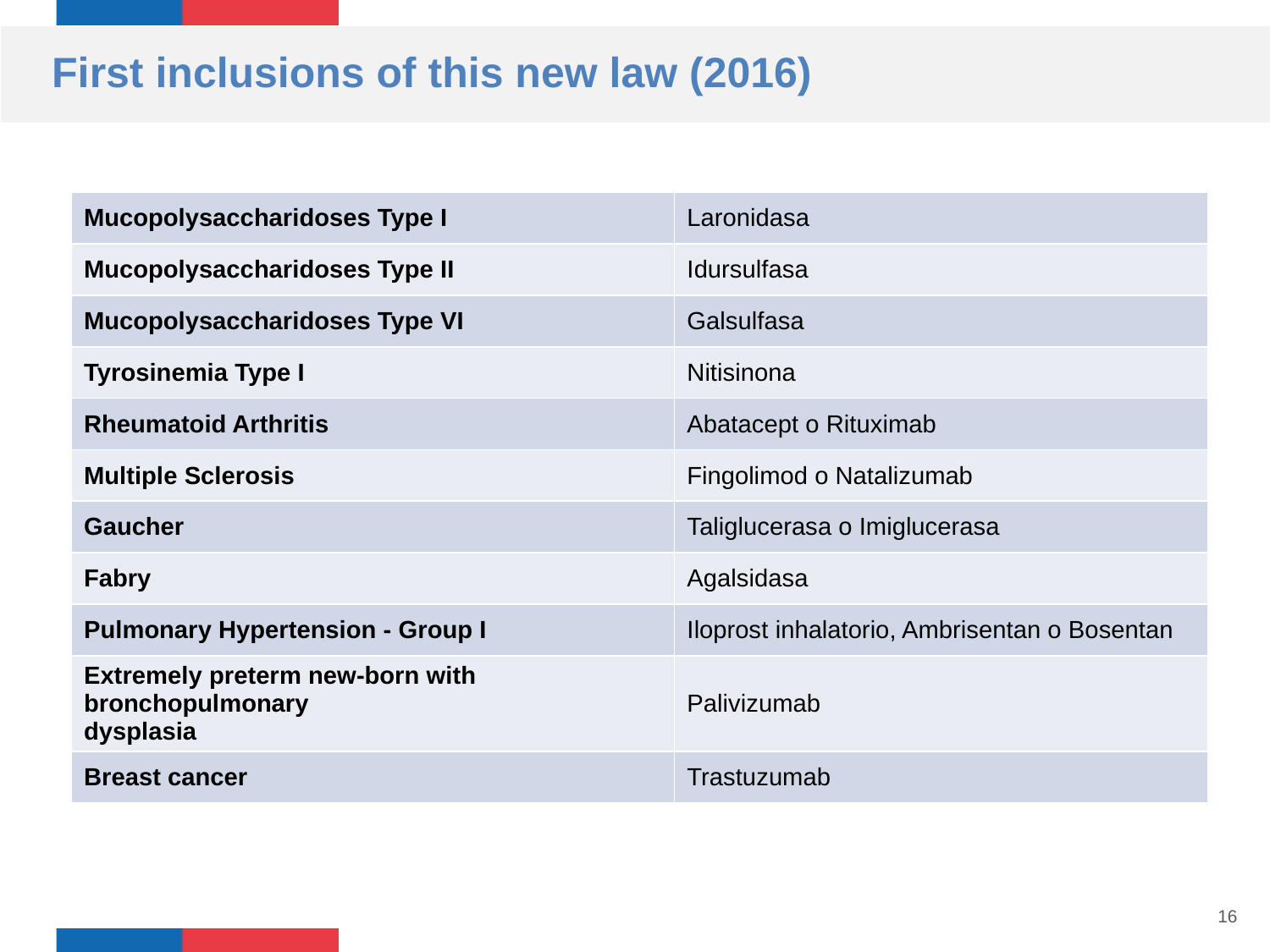

First inclusions of this new law (2016)
| Mucopolysaccharidoses Type I | Laronidasa |
| --- | --- |
| Mucopolysaccharidoses Type II | Idursulfasa |
| Mucopolysaccharidoses Type VI | Galsulfasa |
| Tyrosinemia Type I | Nitisinona |
| Rheumatoid Arthritis | Abatacept o Rituximab |
| Multiple Sclerosis | Fingolimod o Natalizumab |
| Gaucher | Taliglucerasa o Imiglucerasa |
| Fabry | Agalsidasa |
| Pulmonary Hypertension - Group I | Iloprost inhalatorio, Ambrisentan o Bosentan |
| Extremely preterm new-born with bronchopulmonary dysplasia | Palivizumab |
| Breast cancer | Trastuzumab |